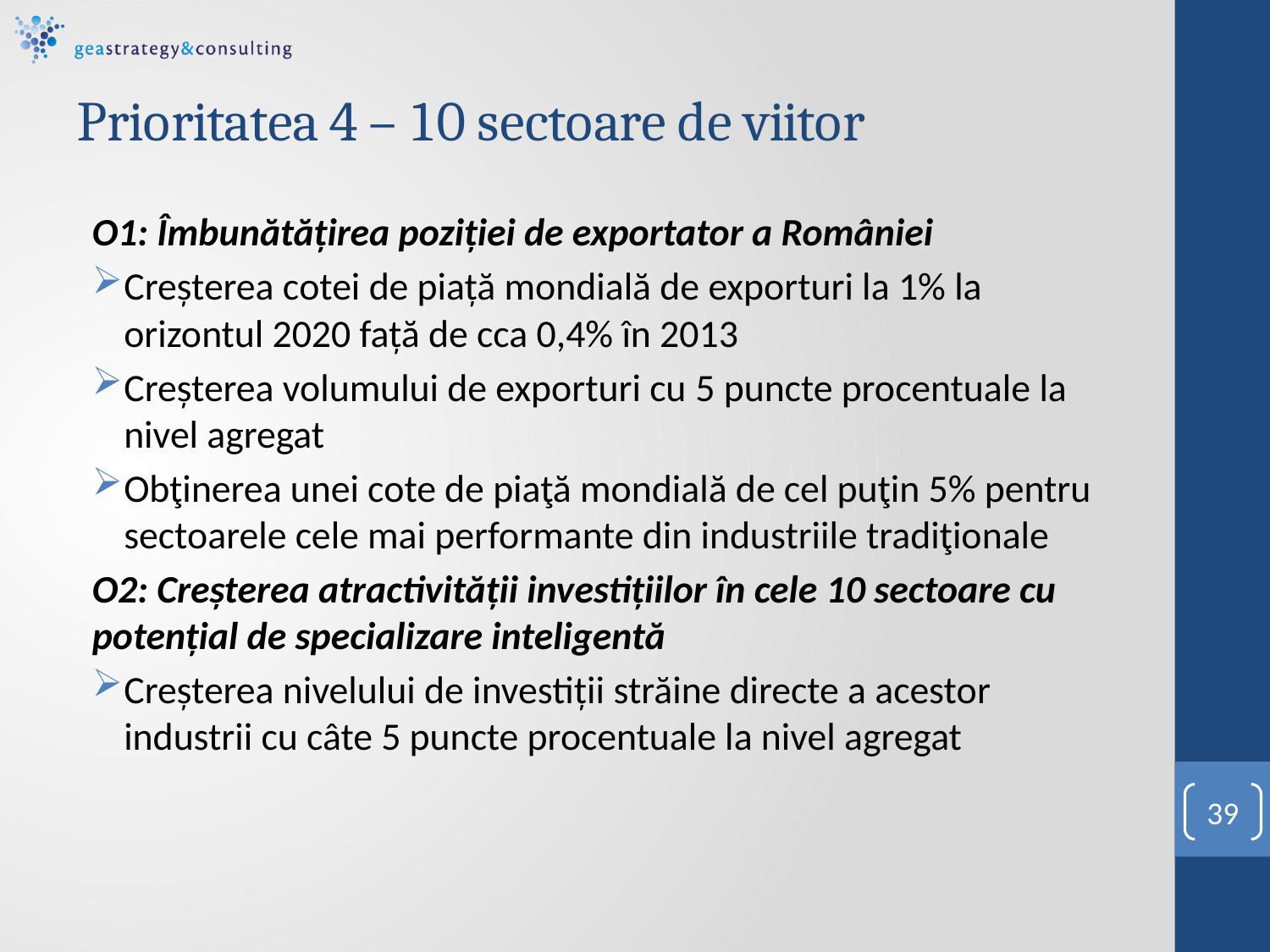

# Prioritatea 4 – 10 sectoare de viitor
O1: Îmbunătățirea poziției de exportator a României
Creșterea cotei de piață mondială de exporturi la 1% la orizontul 2020 față de cca 0,4% în 2013
Creșterea volumului de exporturi cu 5 puncte procentuale la nivel agregat
Obţinerea unei cote de piaţă mondială de cel puţin 5% pentru sectoarele cele mai performante din industriile tradiţionale
O2: Creșterea atractivității investițiilor în cele 10 sectoare cu potențial de specializare inteligentă
Creșterea nivelului de investiții străine directe a acestor industrii cu câte 5 puncte procentuale la nivel agregat
39